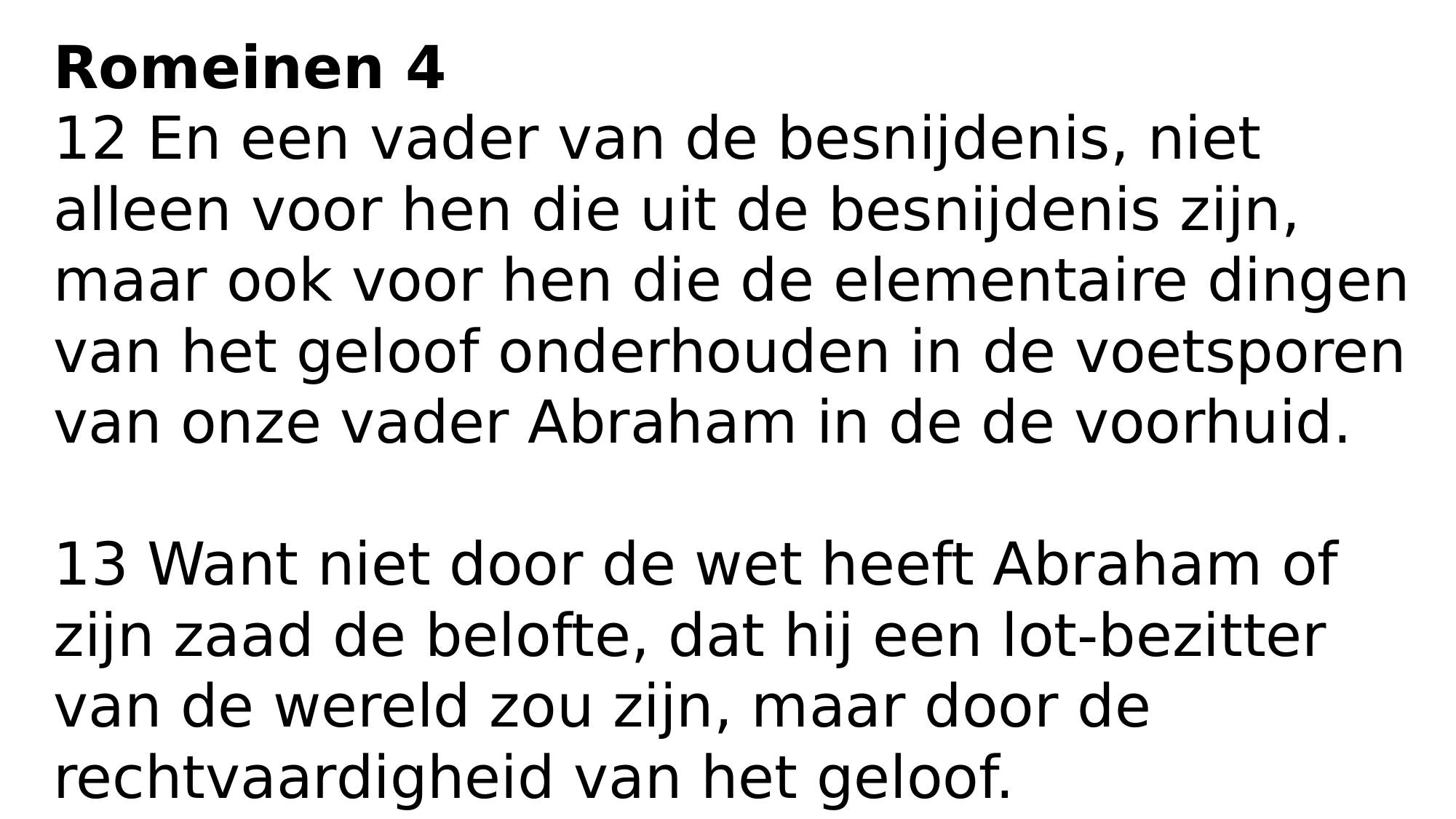

Romeinen 4
12 En een vader van de besnijdenis, niet alleen voor hen die uit de besnijdenis zijn, maar ook voor hen die de elementaire dingen van het geloof onderhouden in de voetsporen van onze vader Abraham in de de voorhuid.

13 Want niet door de wet heeft Abraham of zijn zaad de belofte, dat hij een lot-bezitter van de wereld zou zijn, maar door de rechtvaardigheid van het geloof.